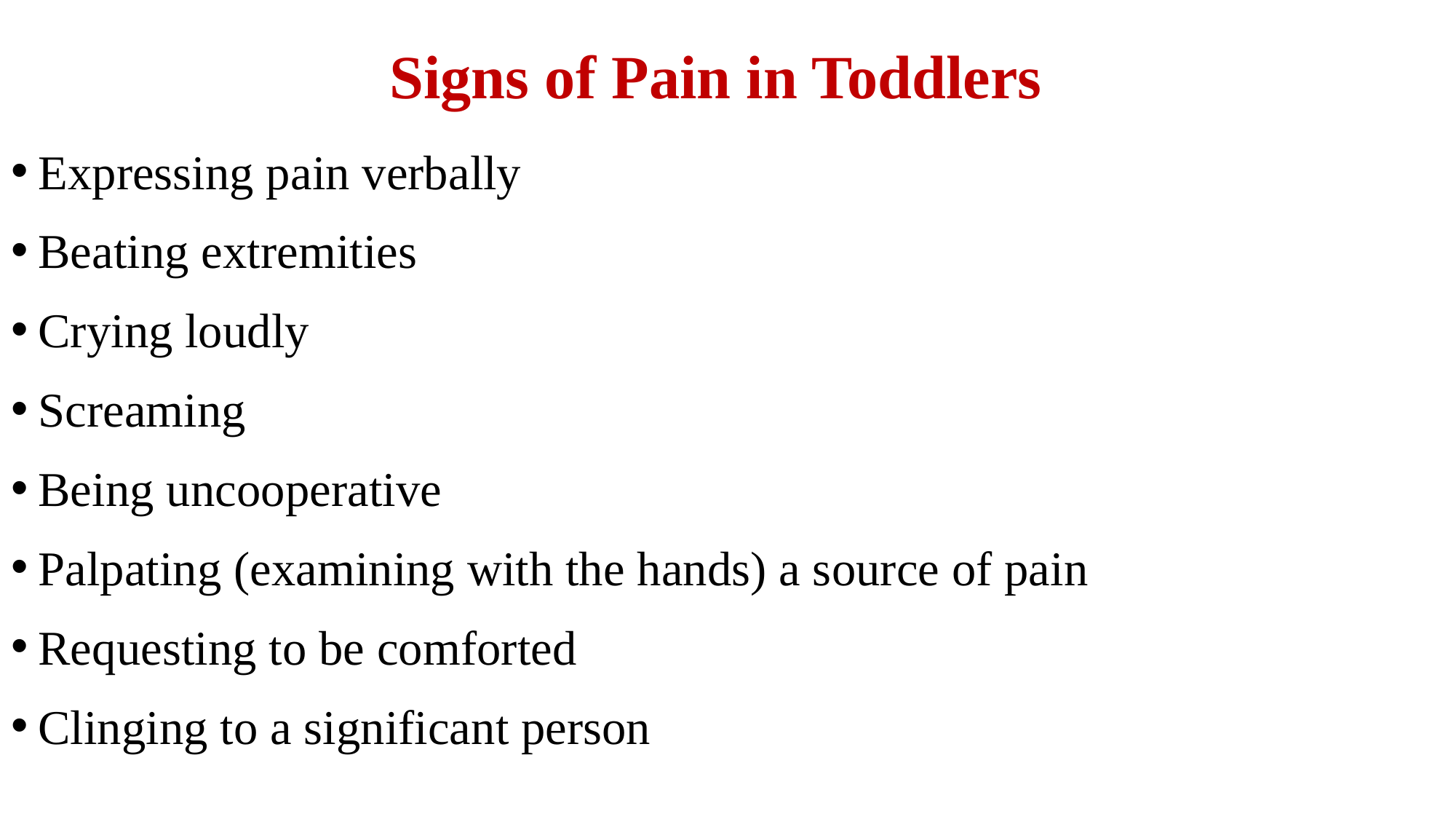

# Signs of Pain in Toddlers
Expressing pain verbally
Beating extremities
Crying loudly
Screaming
Being uncooperative
Palpating (examining with the hands) a source of pain
Requesting to be comforted
Clinging to a significant person